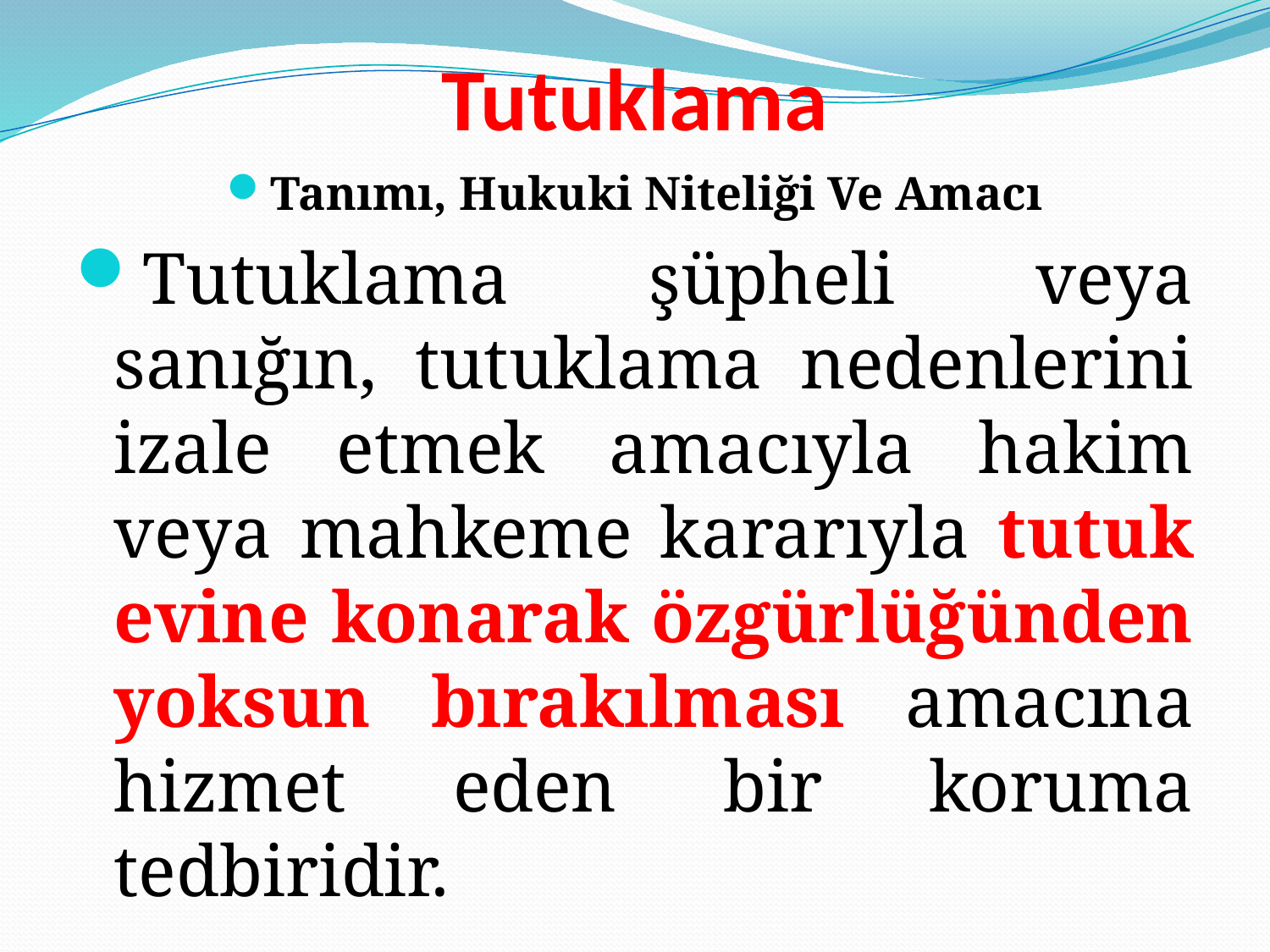

# Tutuklama
Tanımı, Hukuki Niteliği Ve Amacı
Tutuklama şüpheli veya sanığın, tutuklama nedenlerini izale etmek amacıyla hakim veya mahkeme kararıyla tutuk evine konarak özgürlüğünden yoksun bırakılması amacına hizmet eden bir koruma tedbiridir.